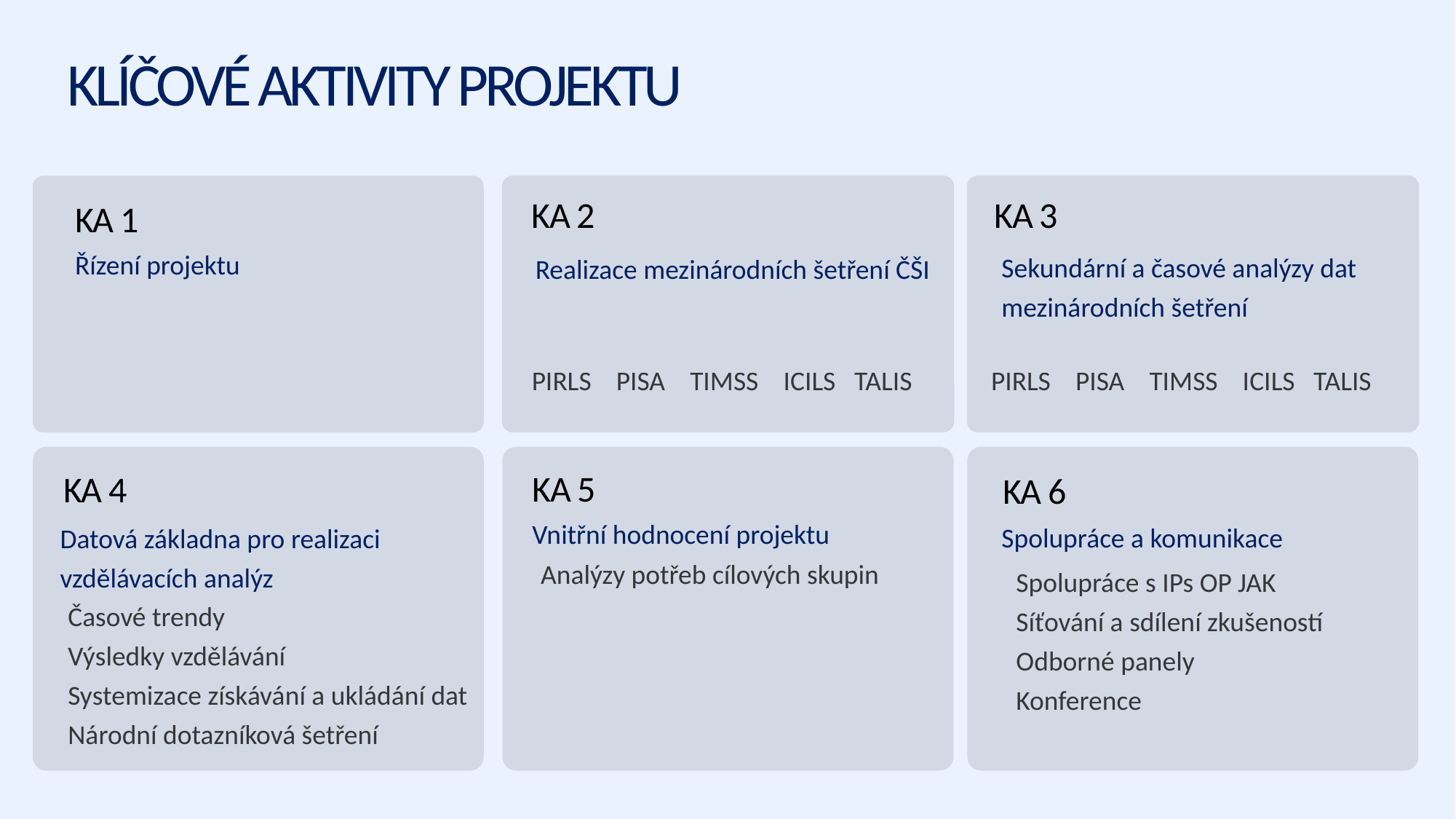

Klíčové aktivity projektu

KA 3
KA 2
KA 1
Sekundární a časové analýzy dat mezinárodních šetření

Řízení projektu

Realizace mezinárodních šetření ČŠI

PIRLS    PISA    TIMSS    ICILS   TALIS
PIRLS    PISA    TIMSS    ICILS   TALIS

KA 5
KA 4
KA 6
Vnitřní hodnocení projektu
Spolupráce a komunikace
Datová základna pro realizaci vzdělávacích analýz
Analýzy potřeb cílových skupin
Spolupráce s IPs OP JAK
Síťování a sdílení zkušeností
Odborné panely
Konference
Časové trendy
Výsledky vzdělávání
Systemizace získávání a ukládání dat
Národní dotazníková šetření